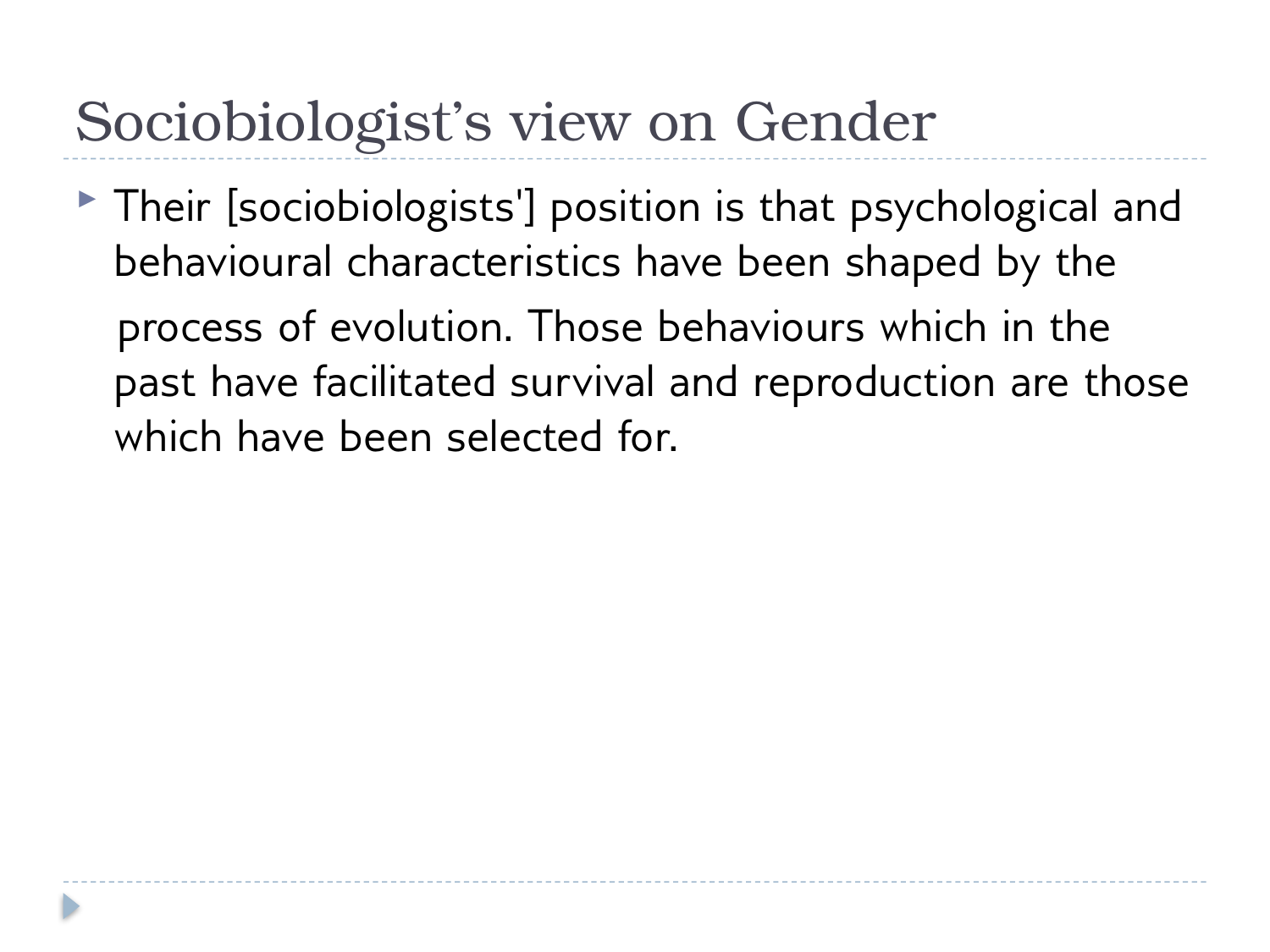

# Sociobiologist’s view on Gender
Their [sociobiologists'] position is that psychological and behavioural characteristics have been shaped by the
   process of evolution. Those behaviours which in the past have facilitated survival and reproduction are those which have been selected for.